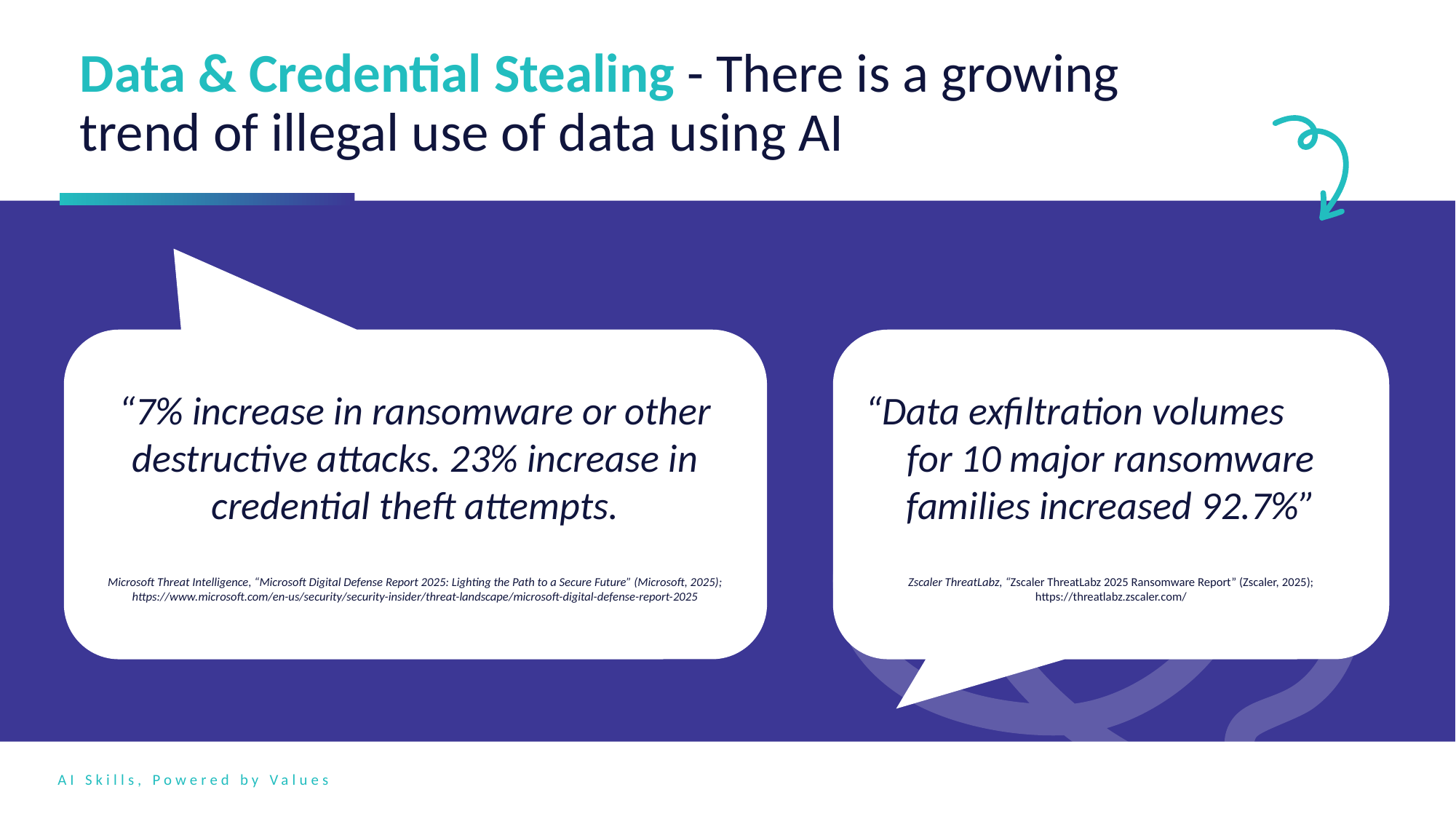

Data & Credential Stealing - There is a growing trend of illegal use of data using AI

“7% increase in ransomware or other destructive attacks. 23% increase in credential theft attempts.

Microsoft Threat Intelligence, “Microsoft Digital Defense Report 2025: Lighting the Path to a Secure Future” (Microsoft, 2025); https://www.microsoft.com/en-us/security/security-insider/threat-landscape/microsoft-digital-defense-report-2025
“Data exfiltration volumes         for 10 major ransomware families increased 92.7%”

Zscaler ThreatLabz, “Zscaler ThreatLabz 2025 Ransomware Report” (Zscaler, 2025); https://threatlabz.zscaler.com/